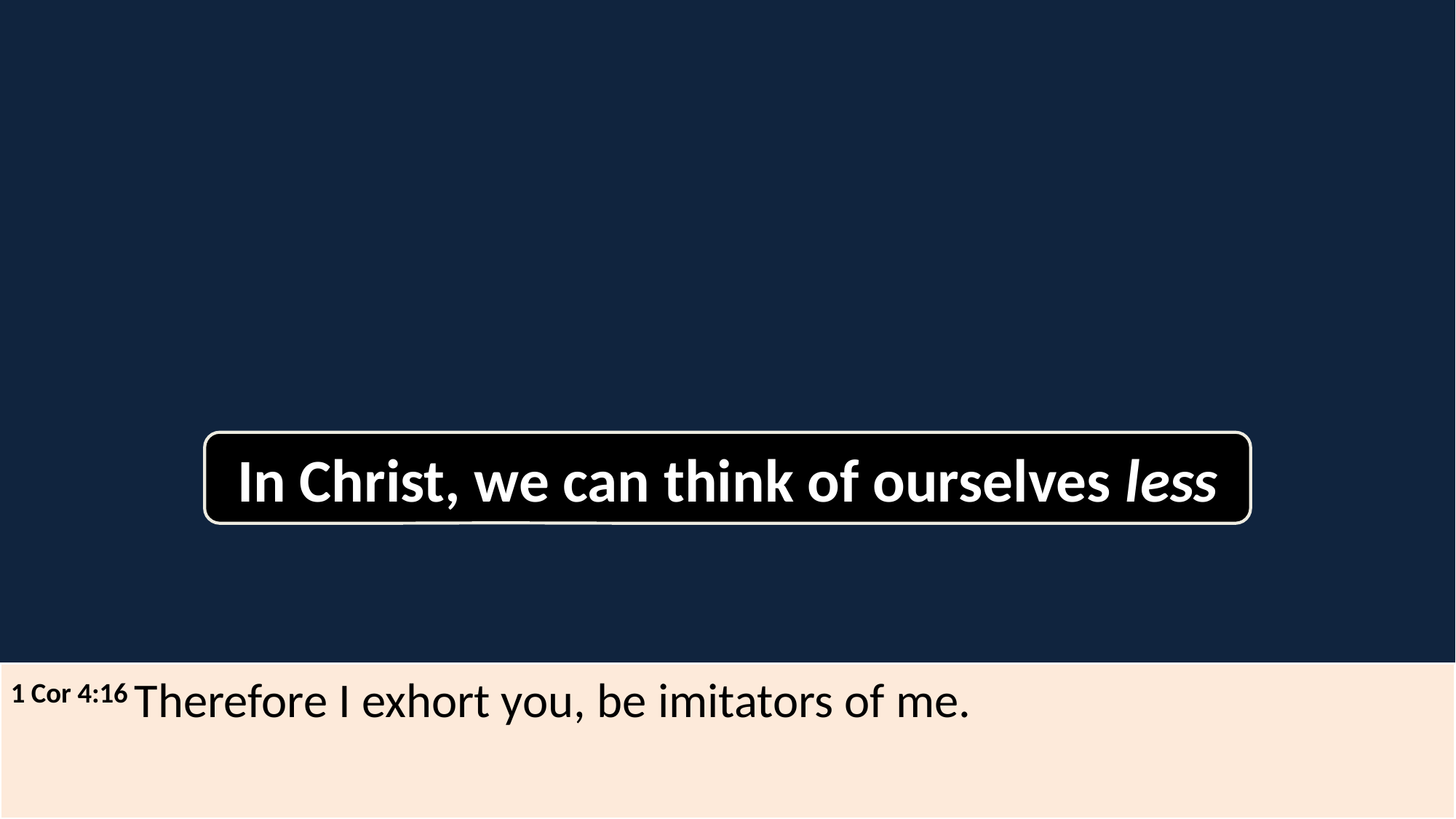

In Christ, we can think of ourselves less
1 Cor 4:16 Therefore I exhort you, be imitators of me.